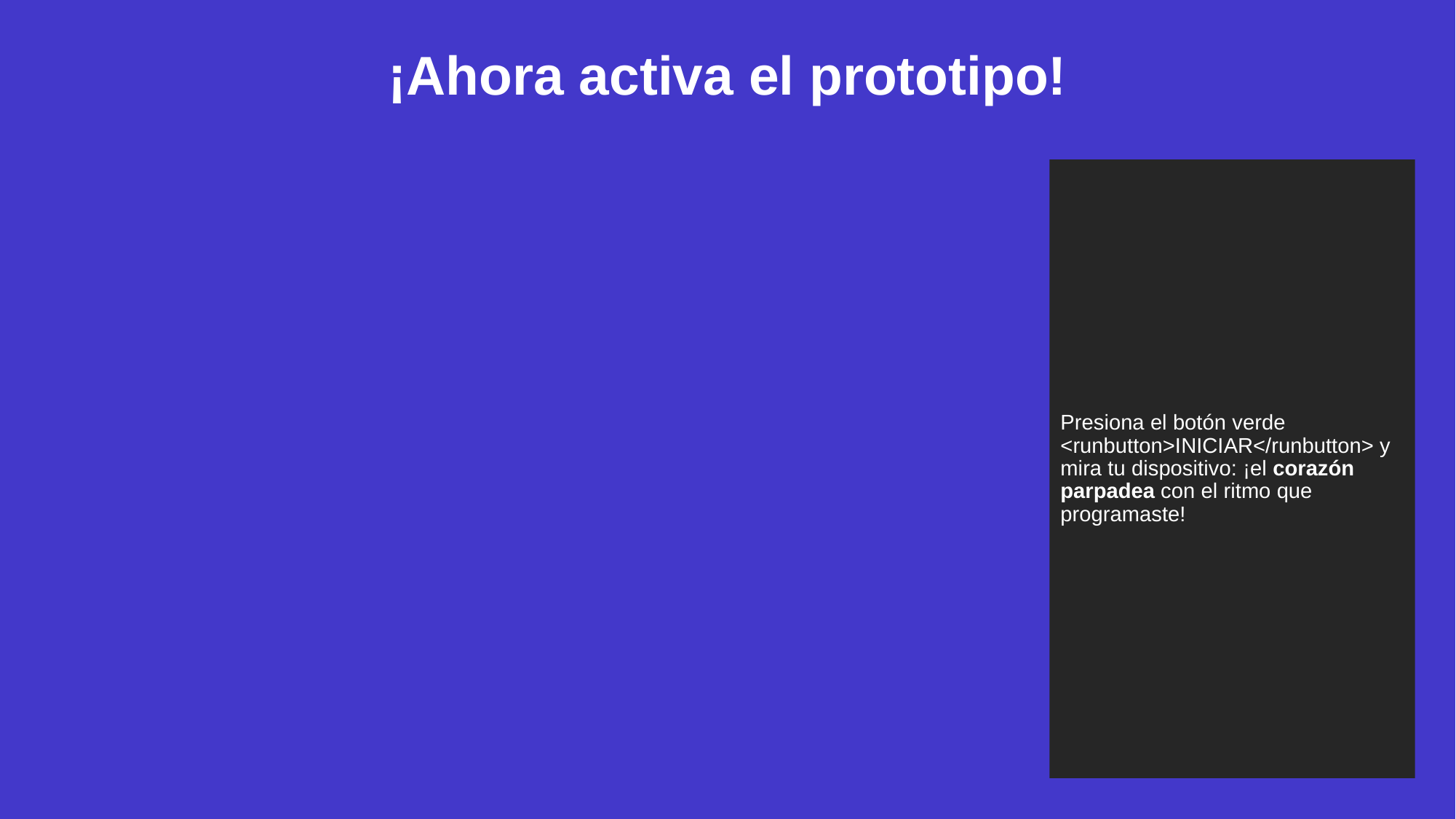

# ¡Ahora activa el prototipo!

Presiona el botón verde <runbutton>INICIAR</runbutton> y mira tu dispositivo: ¡el corazón parpadea con el ritmo que programaste!